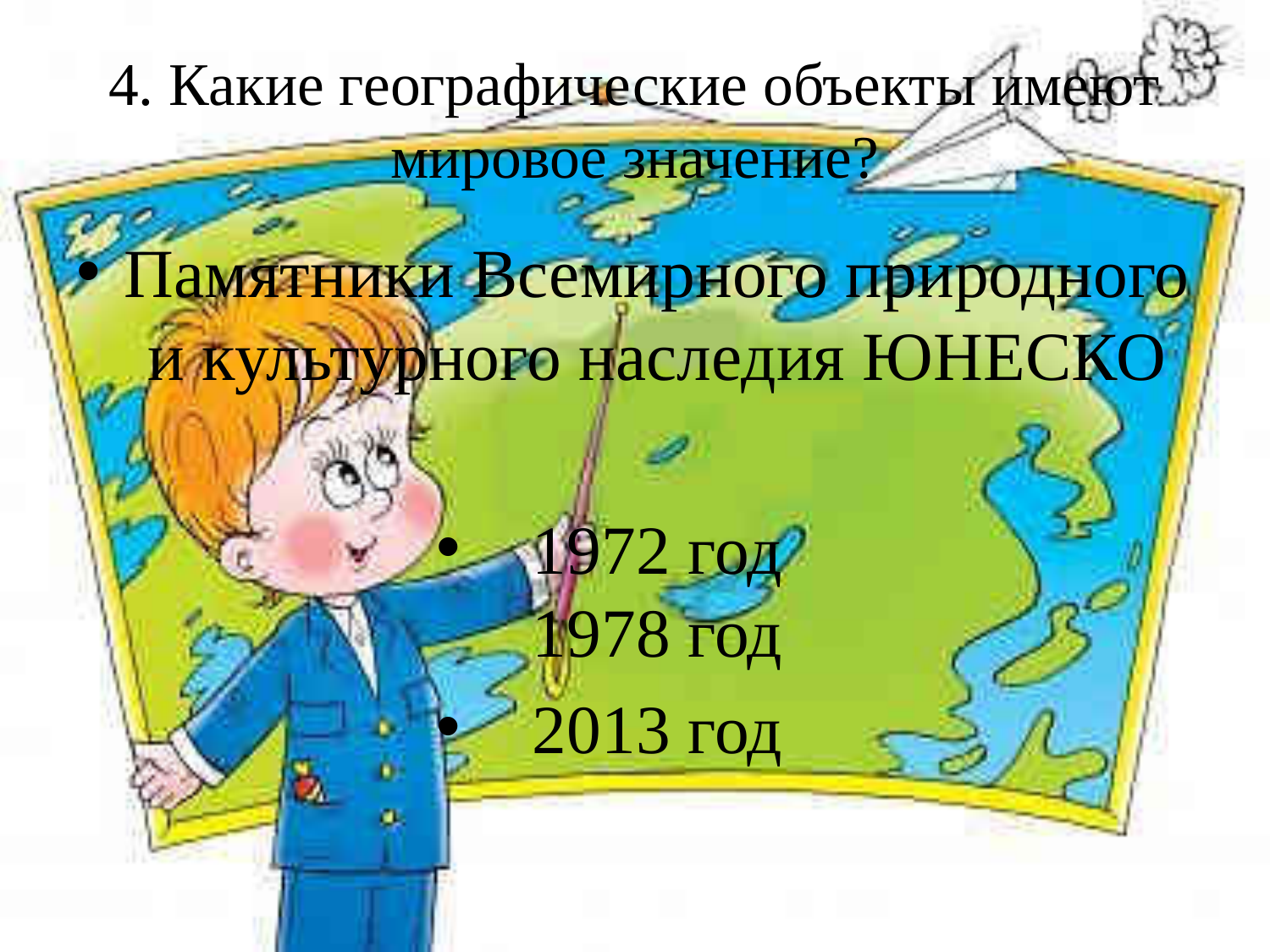

# 4. Какие географические объекты имеют мировое значение?
Памятники Всемирного природного и культурного наследия ЮНЕСКО

1972 год
1978 год
2013 год